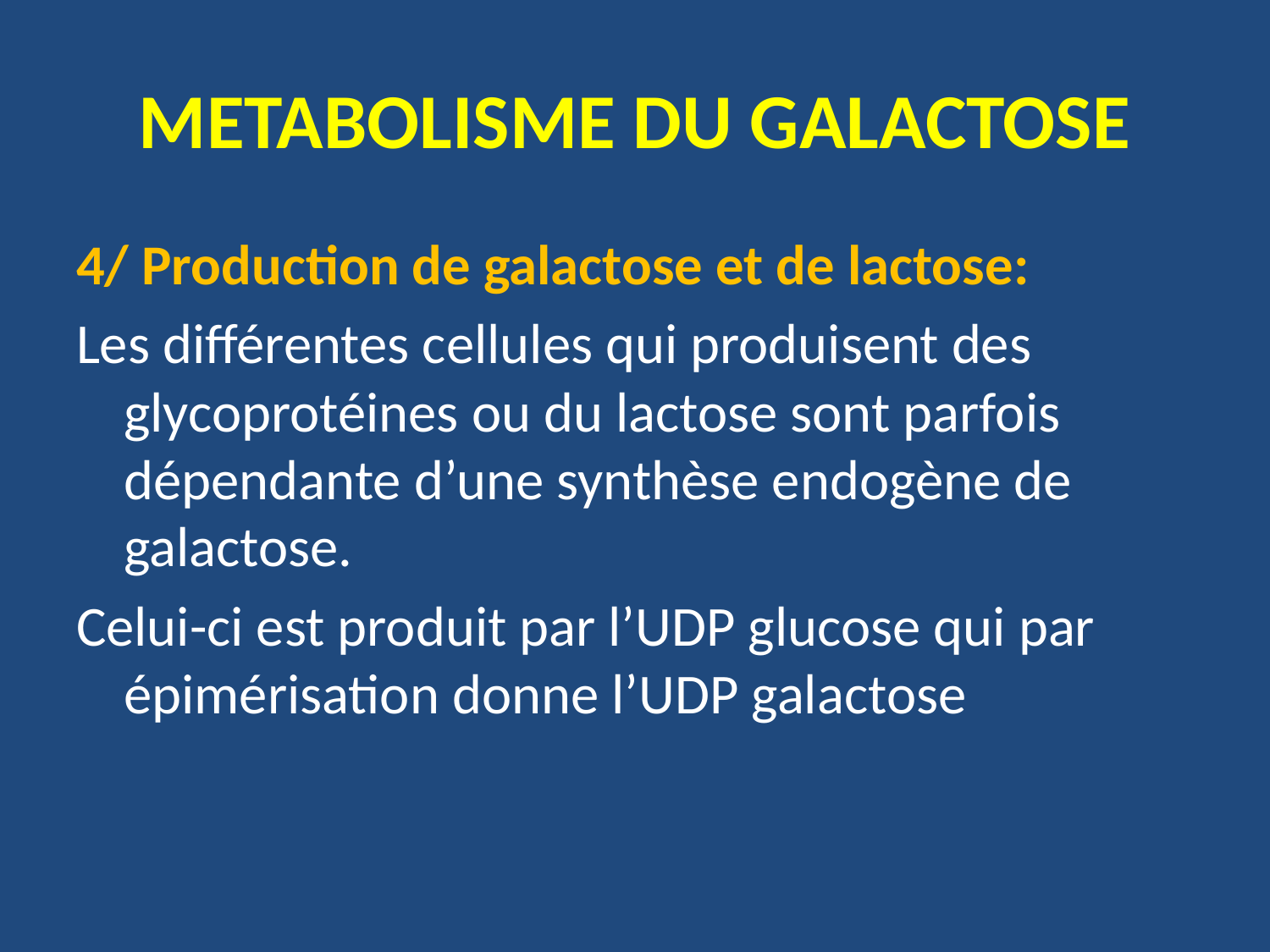

# METABOLISME DU GALACTOSE
4/ Production de galactose et de lactose:
Les différentes cellules qui produisent des glycoprotéines ou du lactose sont parfois dépendante d’une synthèse endogène de galactose.
Celui-ci est produit par l’UDP glucose qui par épimérisation donne l’UDP galactose